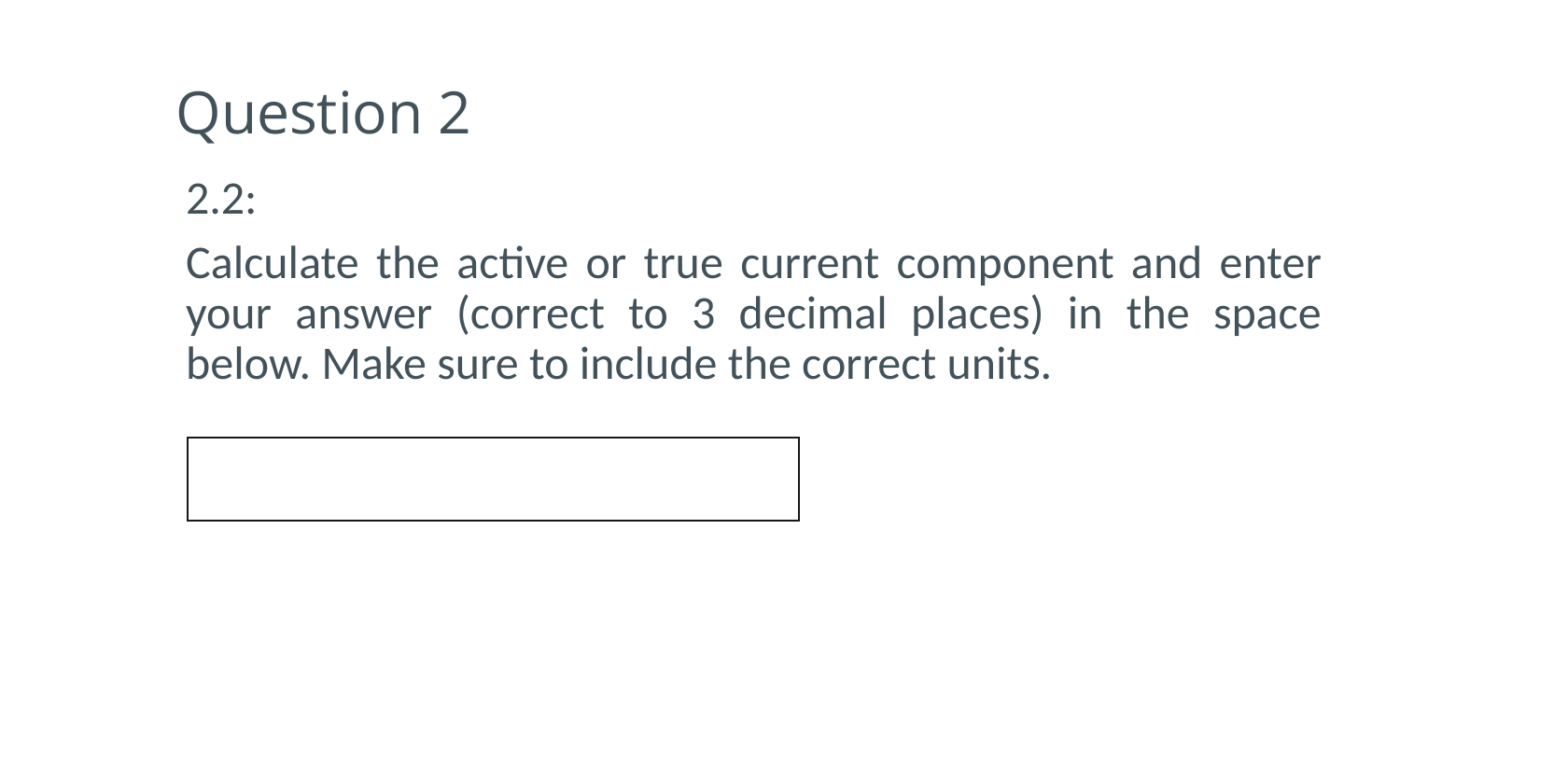

# Question 2
2.2:
Calculate the active or true current component and enter your answer (correct to 3 decimal places) in the space below. Make sure to include the correct units.